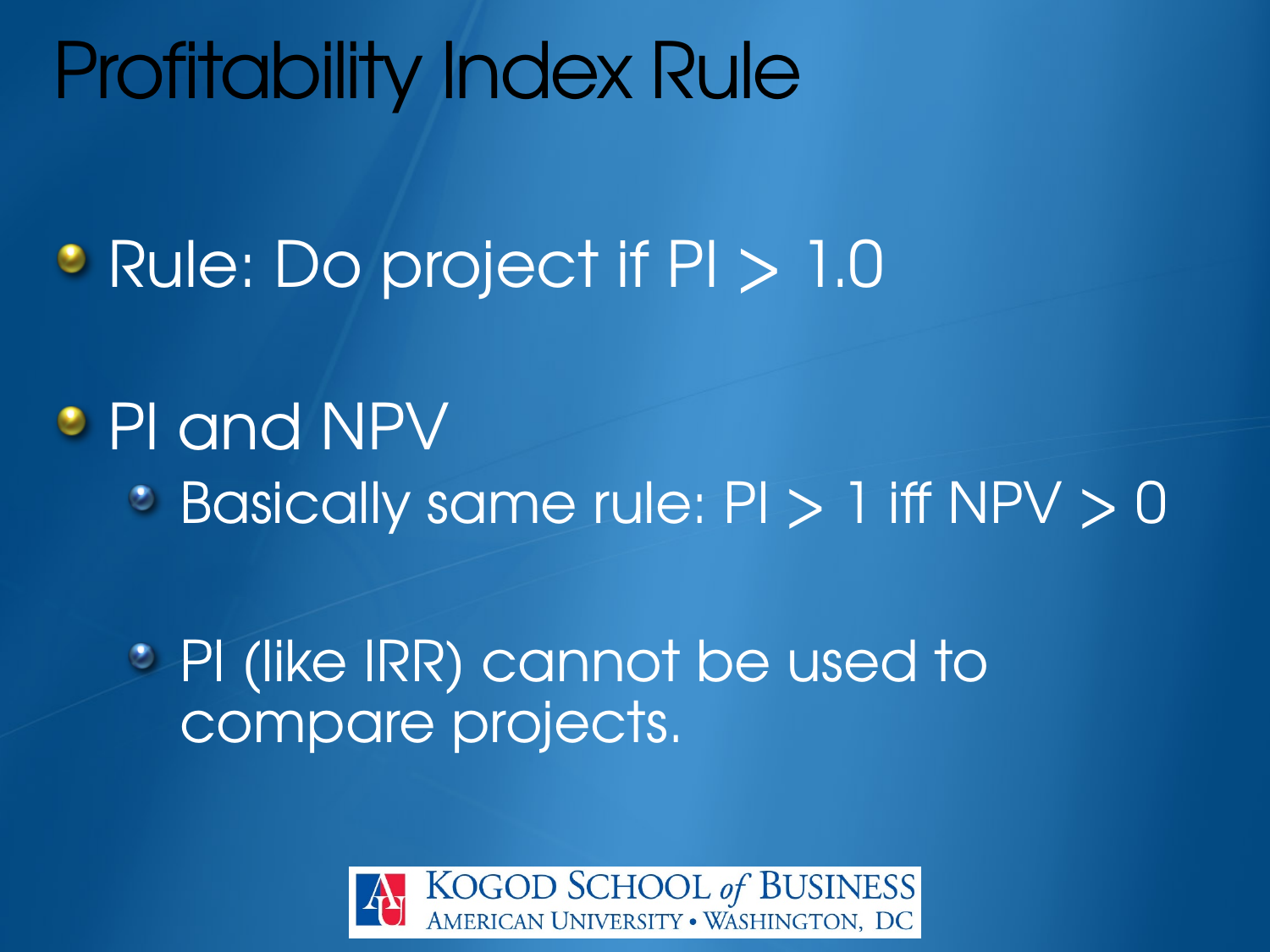

# Profitability Index Rule
Rule: Do project if PI > 1.0

PI and NPV
Basically same rule: PI > 1 iff NPV > 0

PI (like IRR) cannot be used to compare projects.